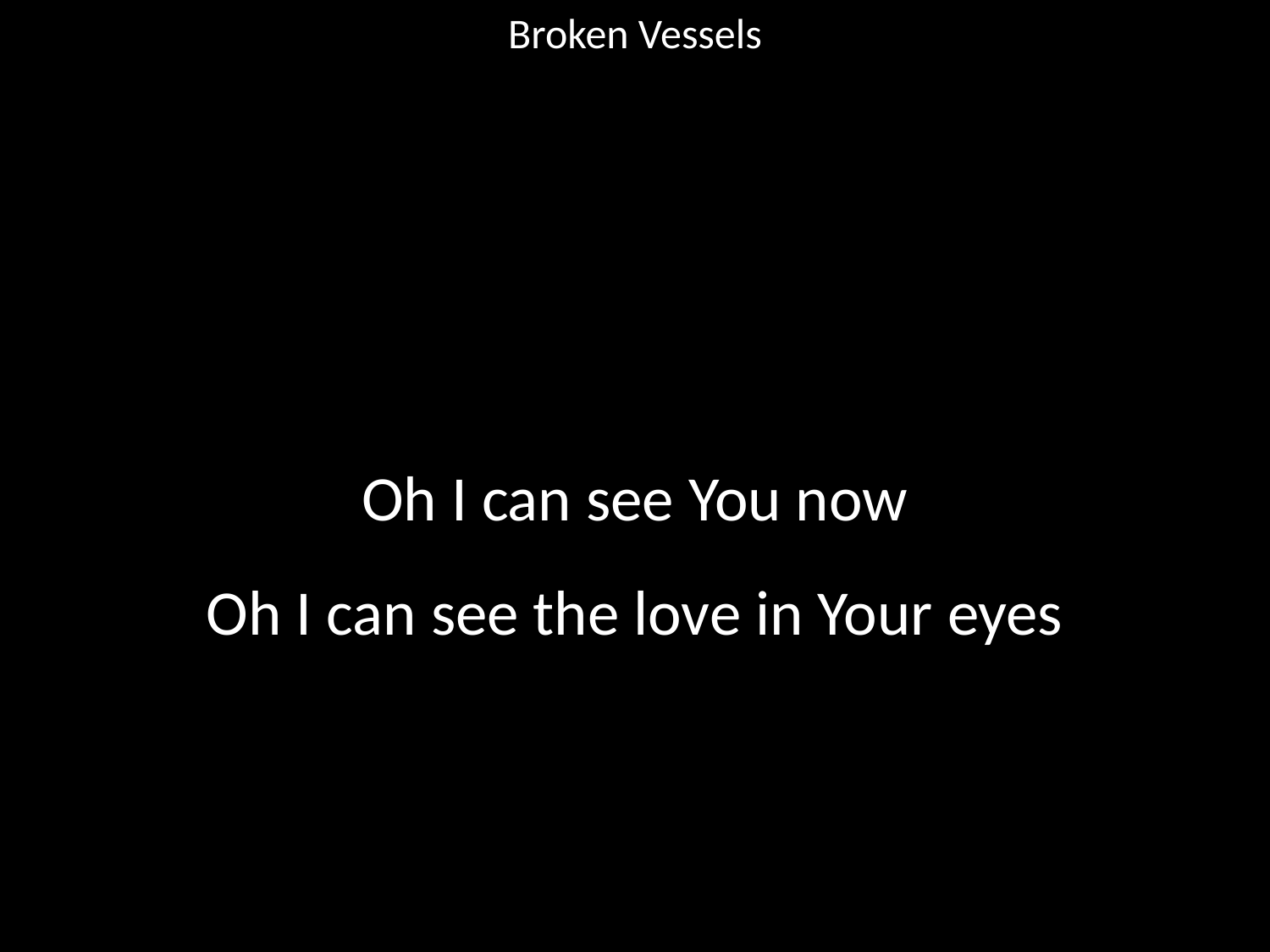

Broken Vessels
#
Oh I can see You now
Oh I can see the love in Your eyes